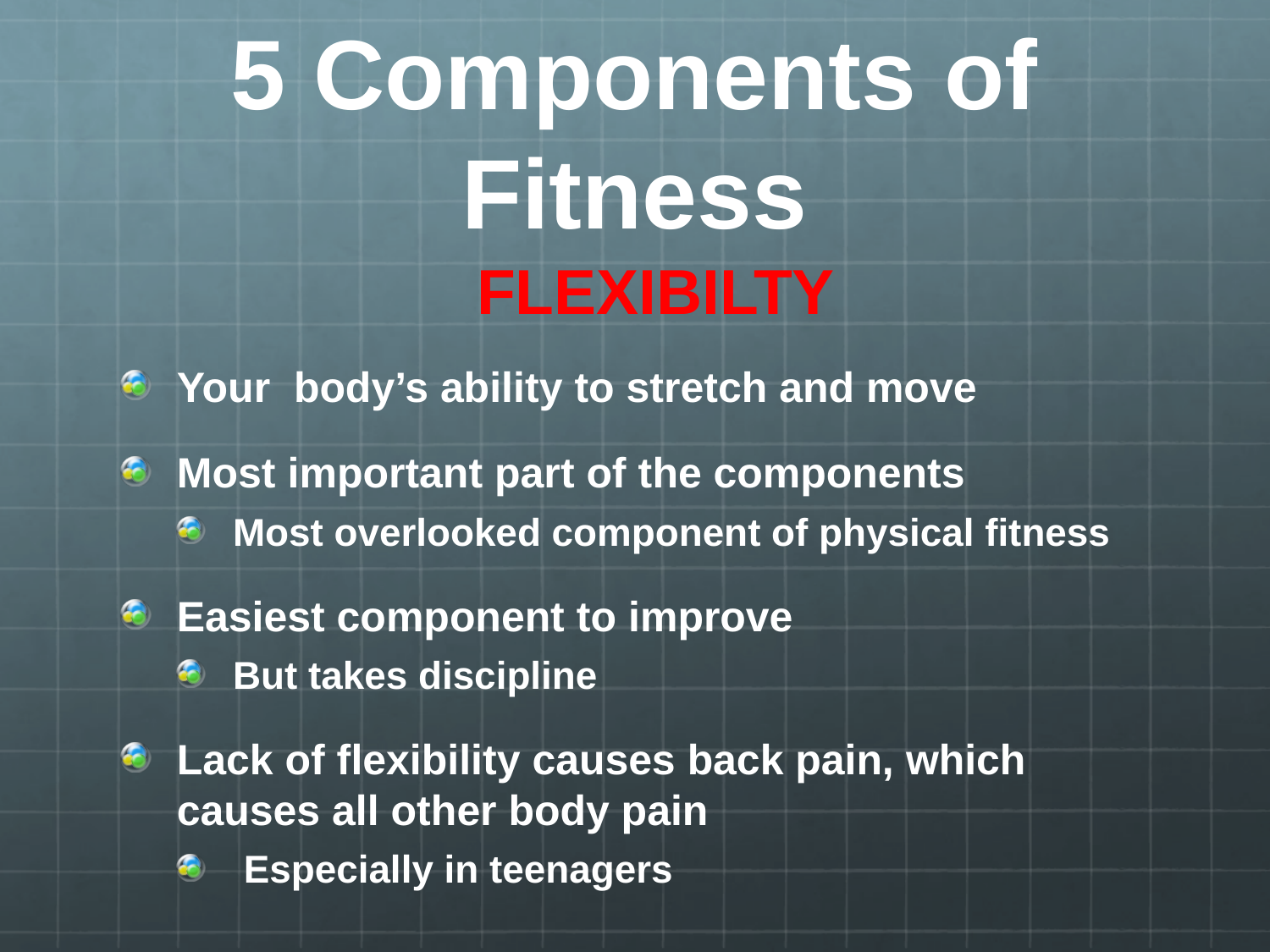

# 5 Components of Fitness
FLEXIBILTY
Your  body’s ability to stretch and move
Most important part of the components
Most overlooked component of physical fitness
Easiest component to improve
But takes discipline
Lack of flexibility causes back pain, which causes all other body pain
 Especially in teenagers